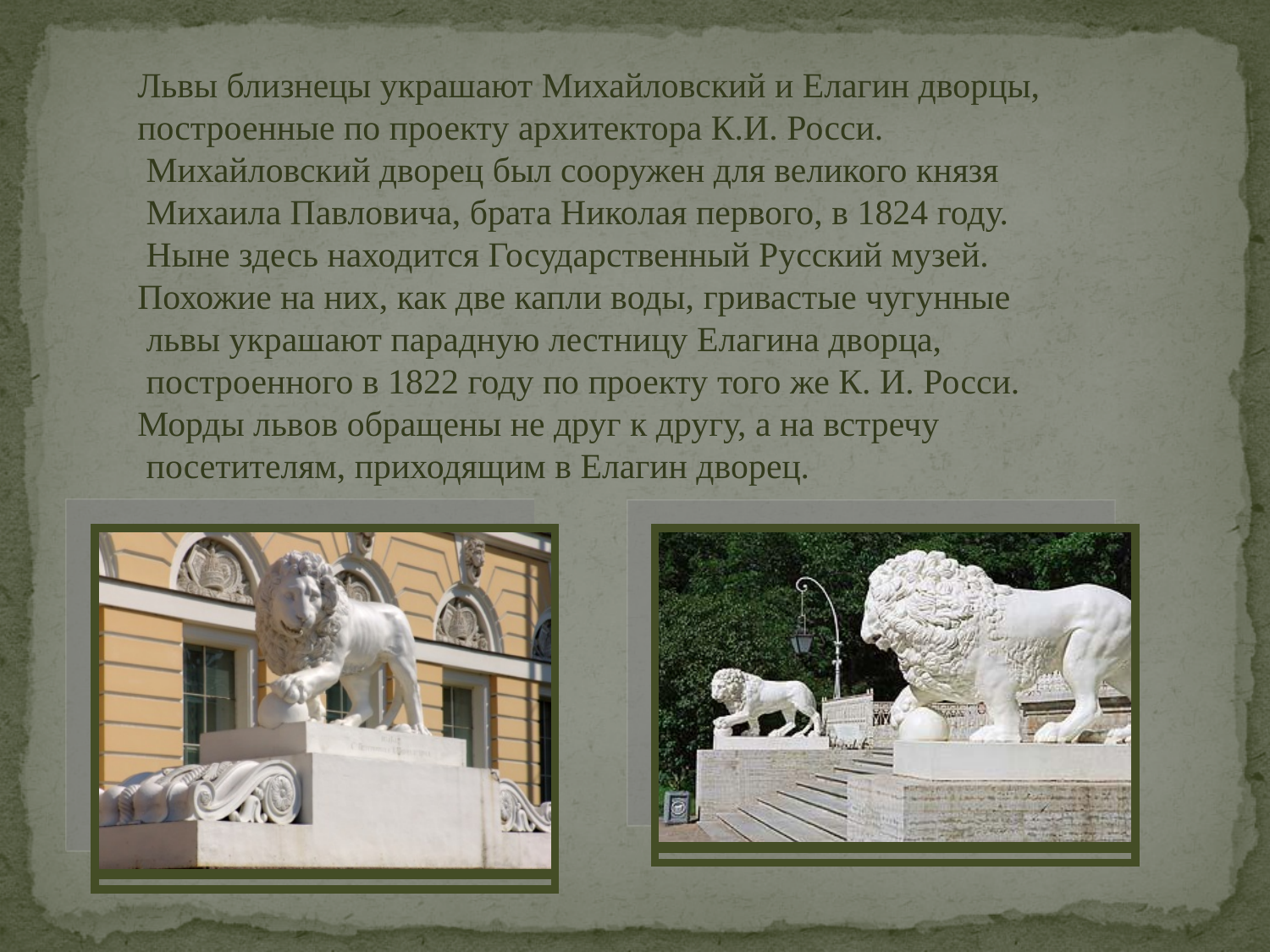

Львы близнецы украшают Михайловский и Елагин дворцы,
построенные по проекту архитектора К.И. Росси.
 Михайловский дворец был сооружен для великого князя
 Михаила Павловича, брата Николая первого, в 1824 году.
 Ныне здесь находится Государственный Русский музей.
Похожие на них, как две капли воды, гривастые чугунные
 львы украшают парадную лестницу Елагина дворца,
 построенного в 1822 году по проекту того же К. И. Росси.
Морды львов обращены не друг к другу, а на встречу
 посетителям, приходящим в Елагин дворец.